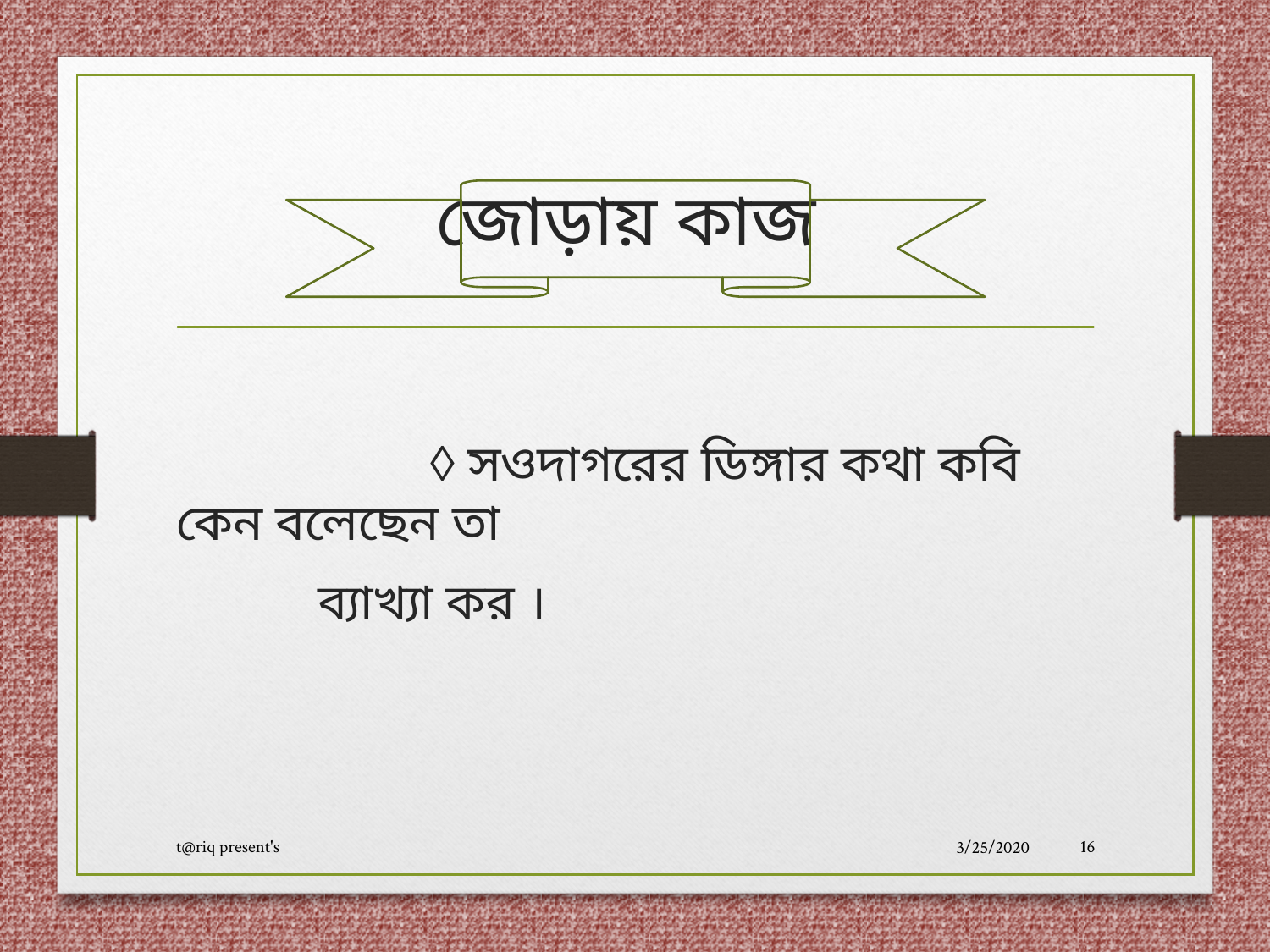

# জোড়ায় কাজ

		◊ সওদাগরের ডিঙ্গার কথা কবি কেন বলেছেন তা
           ব্যাখ্যা কর ।
t@riq present's
3/25/2020
16